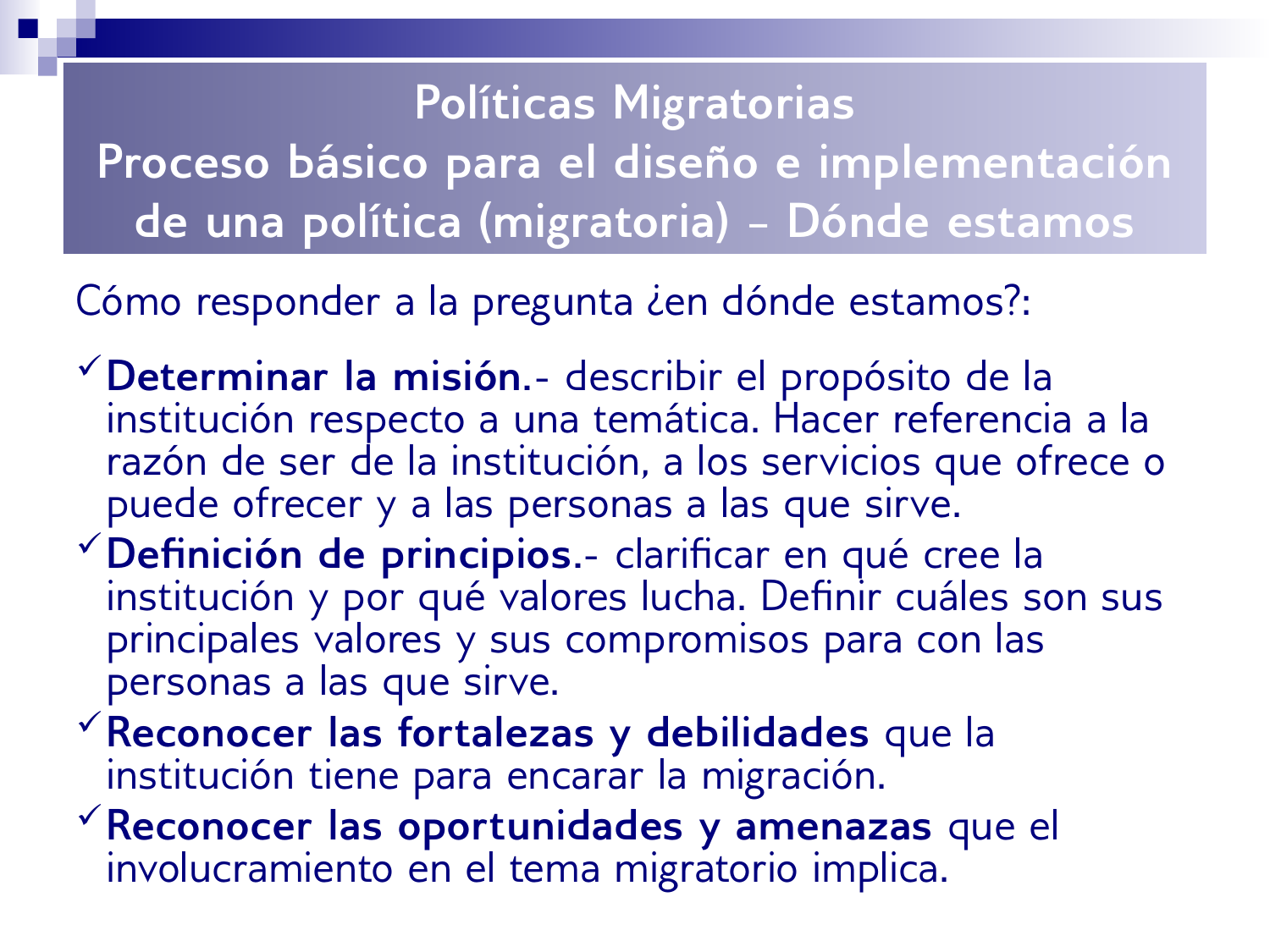

Políticas Migratorias
Proceso básico para el diseño e implementación de una política (migratoria) – Dónde estamos
Cómo responder a la pregunta ¿en dónde estamos?:

Determinar la misión.- describir el propósito de la institución respecto a una temática. Hacer referencia a la razón de ser de la institución, a los servicios que ofrece o puede ofrecer y a las personas a las que sirve.
Definición de principios.- clarificar en qué cree la institución y por qué valores lucha. Definir cuáles son sus principales valores y sus compromisos para con las personas a las que sirve.
Reconocer las fortalezas y debilidades que la institución tiene para encarar la migración.
Reconocer las oportunidades y amenazas que el involucramiento en el tema migratorio implica.